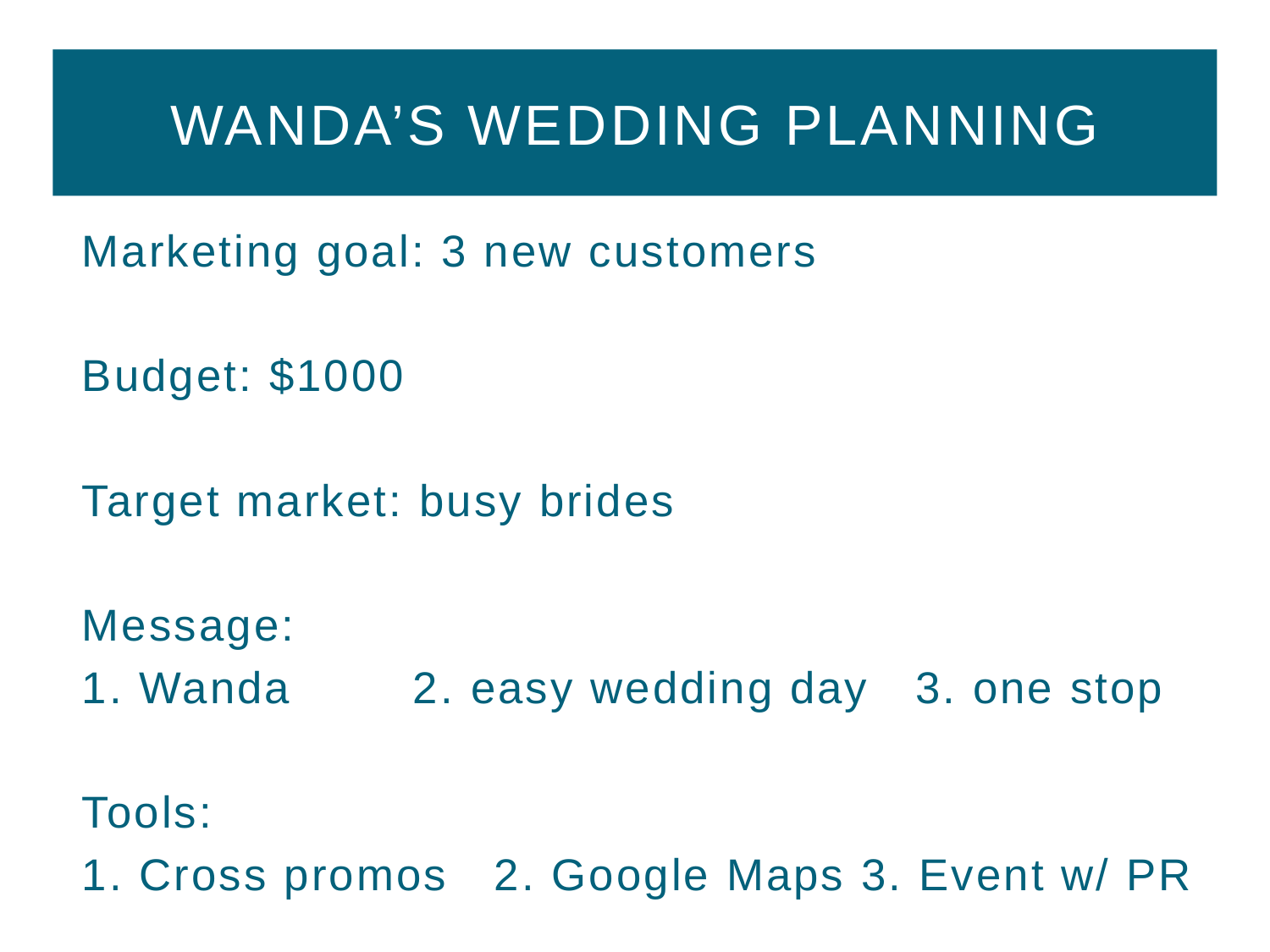

# Wanda’s Wedding planning
Marketing goal: 3 new customers

Budget: $1000

Target market: busy brides

Message:
1. Wanda        2. easy wedding day   3. one stop

Tools:
1. Cross promos   2. Google Maps 3. Event w/ PR